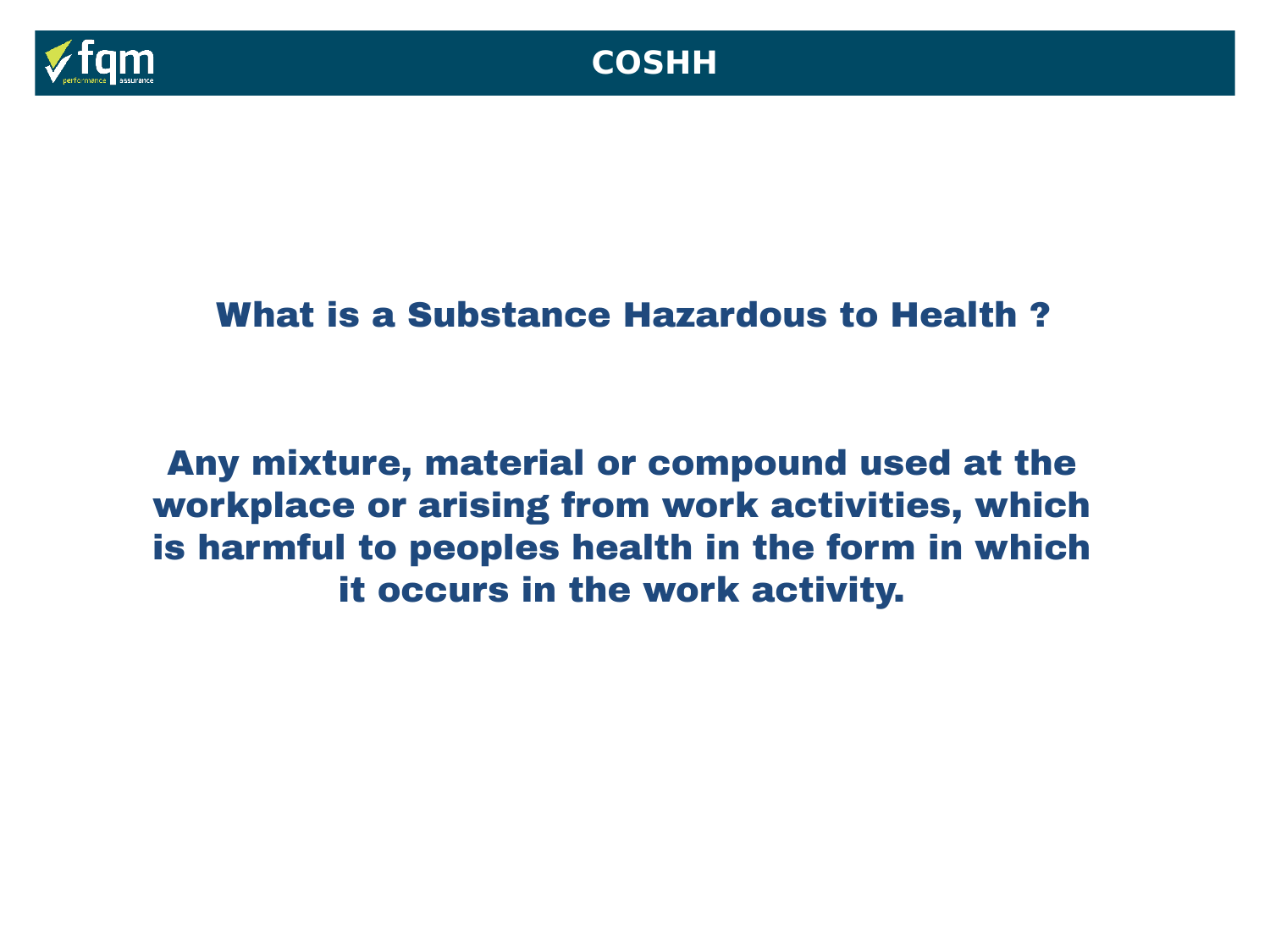

COSHH
What is a Substance Hazardous to Health ?
Any mixture, material or compound used at the workplace or arising from work activities, which is harmful to peoples health in the form in which it occurs in the work activity.